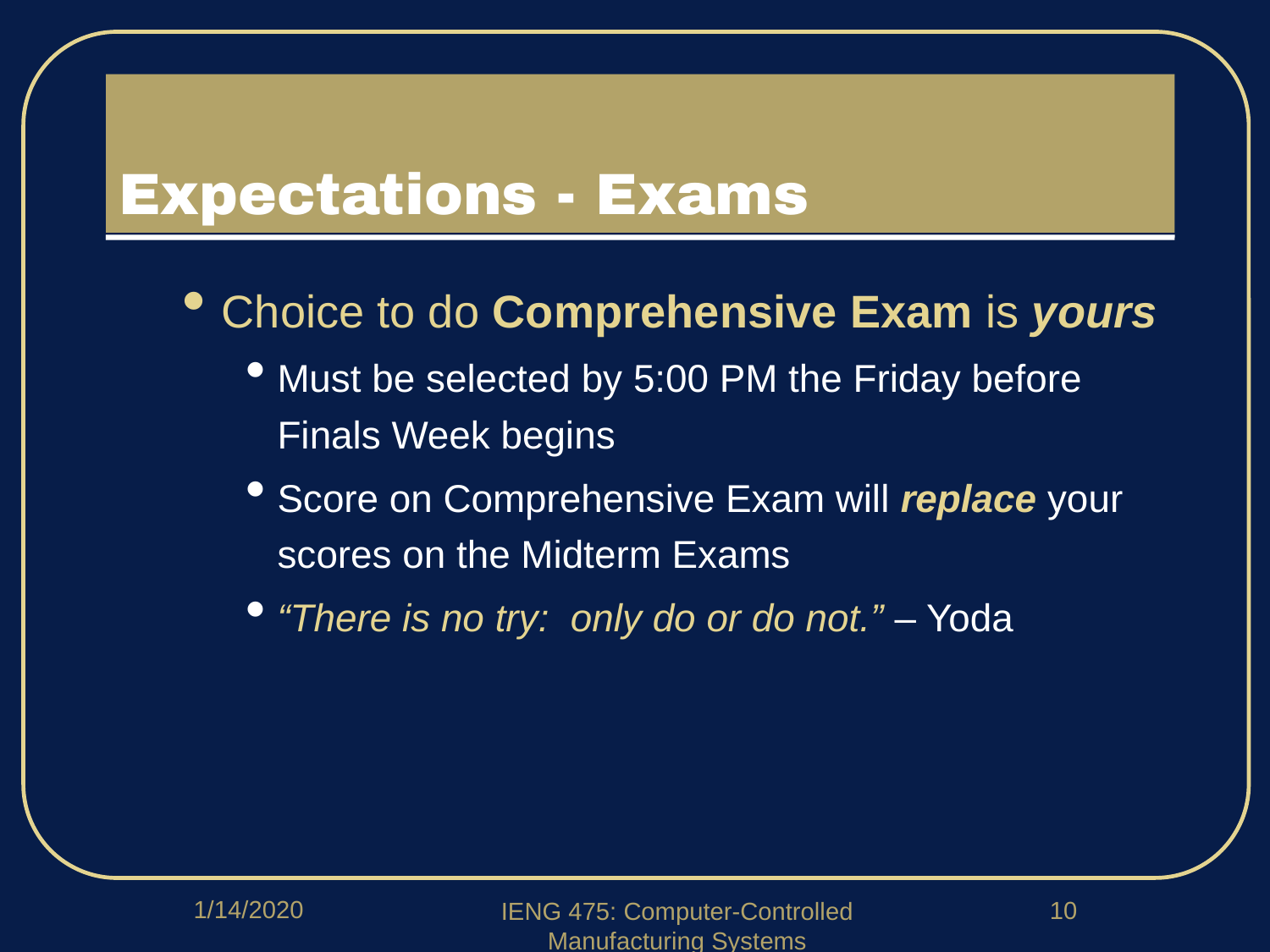

# Expectations - Exams
Choice to do Comprehensive Exam is yours
Must be selected by 5:00 PM the Friday before Finals Week begins
Score on Comprehensive Exam will replace your  scores on the Midterm Exams
“There is no try:  only do or do not.” – Yoda
1/14/2020
10
IENG 475: Computer-Controlled Manufacturing Systems